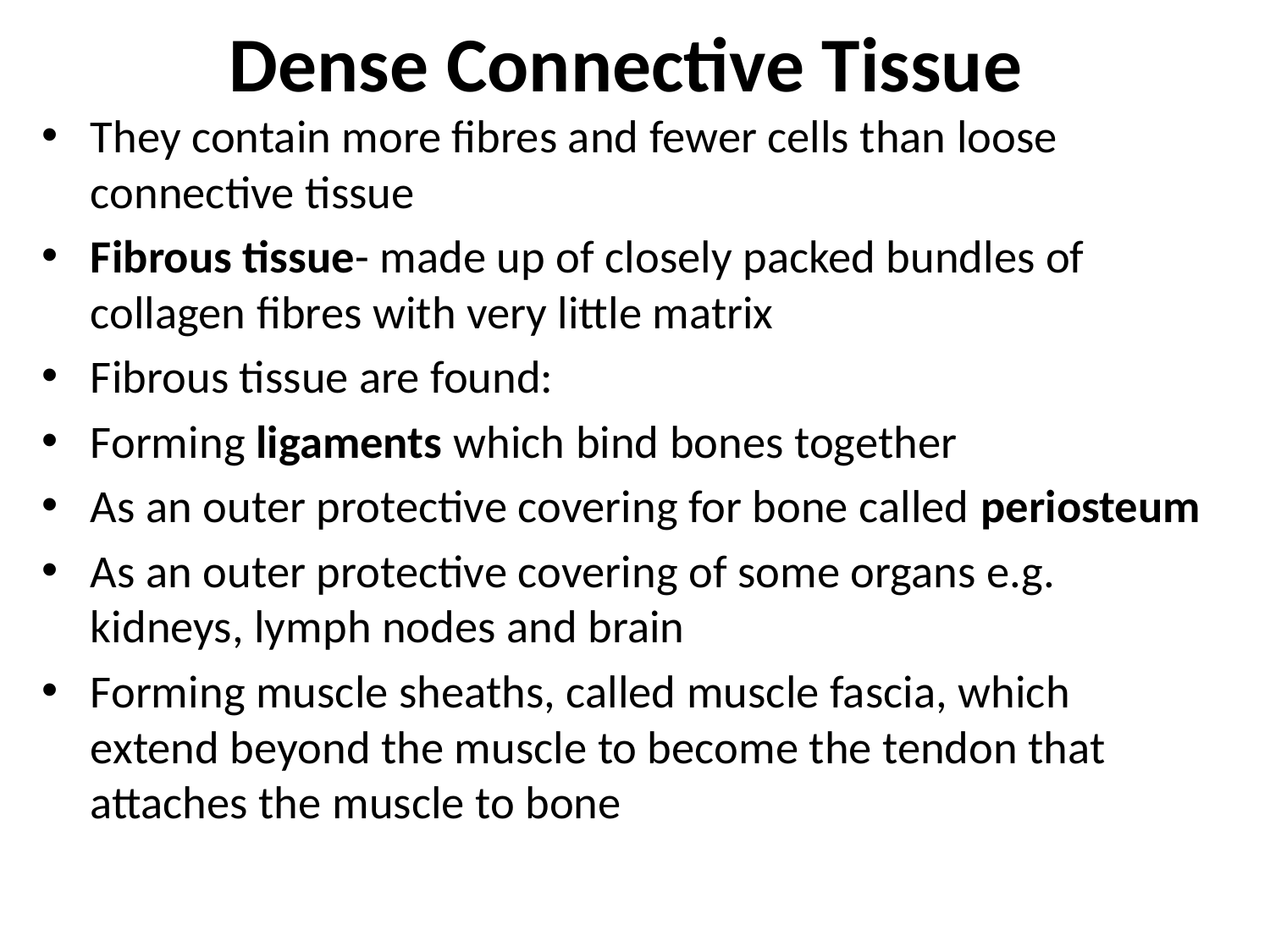

# Dense Connective Tissue
They contain more fibres and fewer cells than loose connective tissue
Fibrous tissue- made up of closely packed bundles of collagen fibres with very little matrix
Fibrous tissue are found:
Forming ligaments which bind bones together
As an outer protective covering for bone called periosteum
As an outer protective covering of some organs e.g. kidneys, lymph nodes and brain
Forming muscle sheaths, called muscle fascia, which extend beyond the muscle to become the tendon that attaches the muscle to bone

15